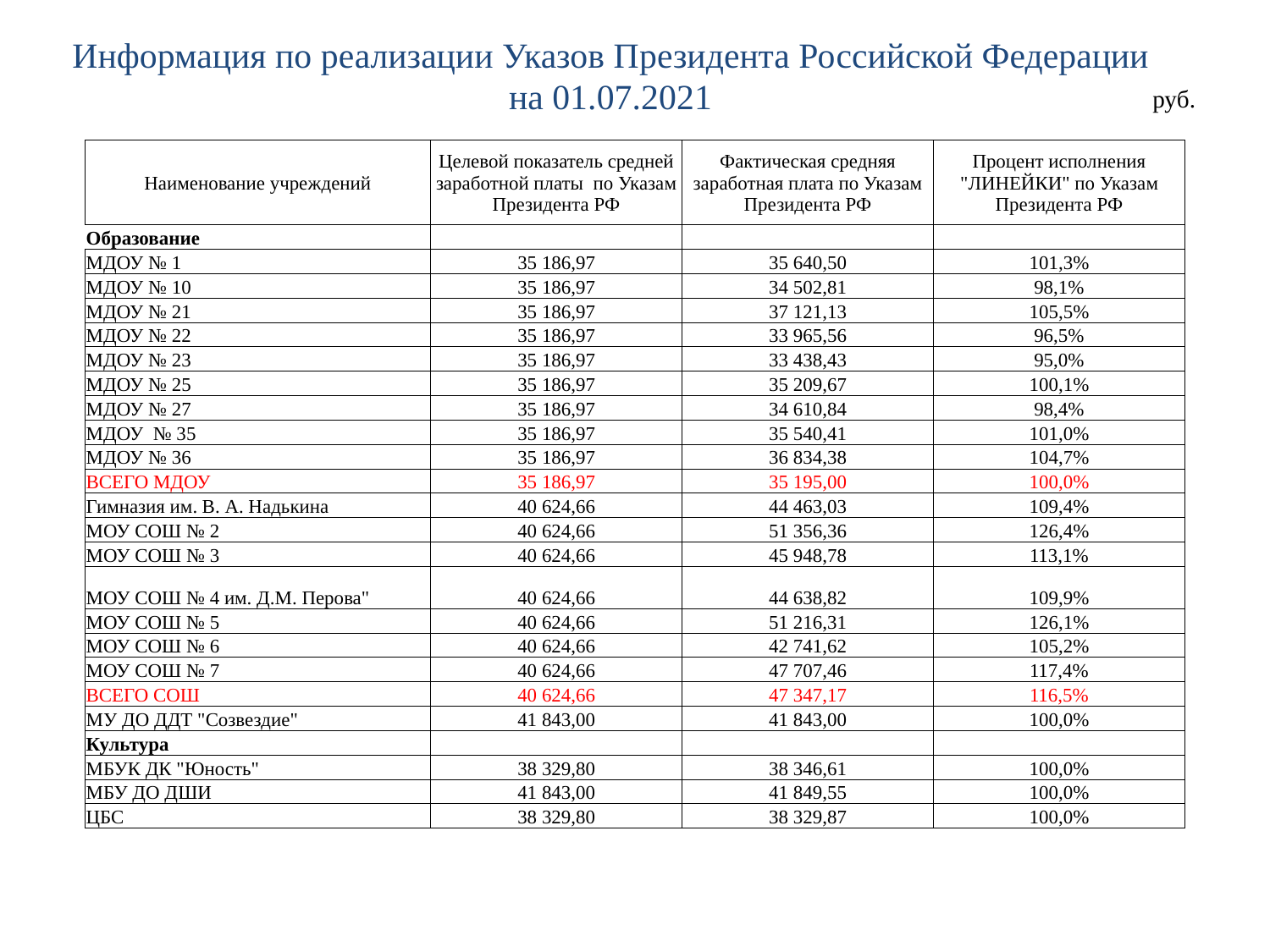

Информация по реализации Указов Президента Российской Федерации
на 01.07.2021
руб.
|  |  |  |  |
| --- | --- | --- | --- |
| Наименование учреждений | Целевой показатель средней заработной платы по Указам Президента РФ | Фактическая средняя заработная плата по Указам Президента РФ | Процент исполнения "ЛИНЕЙКИ" по Указам Президента РФ |
| Образование |  |  |  |
| МДОУ № 1 | 35 186,97 | 35 640,50 | 101,3% |
| МДОУ № 10 | 35 186,97 | 34 502,81 | 98,1% |
| МДОУ № 21 | 35 186,97 | 37 121,13 | 105,5% |
| МДОУ № 22 | 35 186,97 | 33 965,56 | 96,5% |
| МДОУ № 23 | 35 186,97 | 33 438,43 | 95,0% |
| МДОУ № 25 | 35 186,97 | 35 209,67 | 100,1% |
| МДОУ № 27 | 35 186,97 | 34 610,84 | 98,4% |
| МДОУ № 35 | 35 186,97 | 35 540,41 | 101,0% |
| МДОУ № 36 | 35 186,97 | 36 834,38 | 104,7% |
| ВСЕГО МДОУ | 35 186,97 | 35 195,00 | 100,0% |
| Гимназия им. В. А. Надькина | 40 624,66 | 44 463,03 | 109,4% |
| МОУ СОШ № 2 | 40 624,66 | 51 356,36 | 126,4% |
| МОУ СОШ № 3 | 40 624,66 | 45 948,78 | 113,1% |
| МОУ СОШ № 4 им. Д.М. Перова" | 40 624,66 | 44 638,82 | 109,9% |
| МОУ СОШ № 5 | 40 624,66 | 51 216,31 | 126,1% |
| МОУ СОШ № 6 | 40 624,66 | 42 741,62 | 105,2% |
| МОУ СОШ № 7 | 40 624,66 | 47 707,46 | 117,4% |
| ВСЕГО СОШ | 40 624,66 | 47 347,17 | 116,5% |
| МУ ДО ДДТ "Созвездие" | 41 843,00 | 41 843,00 | 100,0% |
| Культура |  |  |  |
| МБУК ДК "Юность" | 38 329,80 | 38 346,61 | 100,0% |
| МБУ ДО ДШИ | 41 843,00 | 41 849,55 | 100,0% |
| ЦБС | 38 329,80 | 38 329,87 | 100,0% |